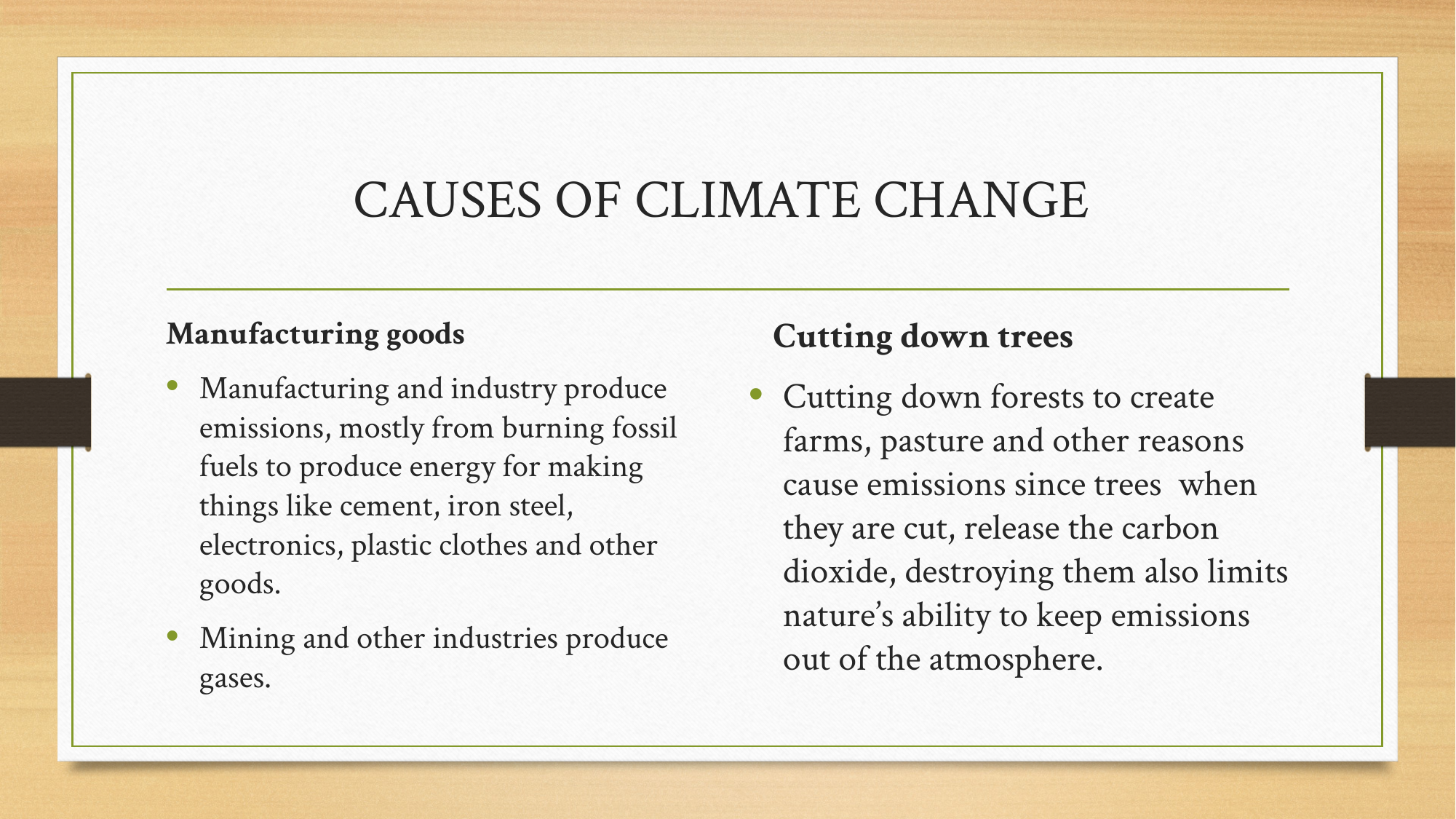

# CAUSES OF CLIMATE CHANGE
Manufacturing goods
Manufacturing and industry produce emissions, mostly from burning fossil fuels to produce energy for making things like cement, iron steel, electronics, plastic clothes and other goods.
Mining and other industries produce gases.

   Cutting down trees
Cutting down forests to create farms, pasture and other reasons cause emissions since trees  when they are cut, release the carbon dioxide, destroying them also limits nature’s ability to keep emissions out of the atmosphere.